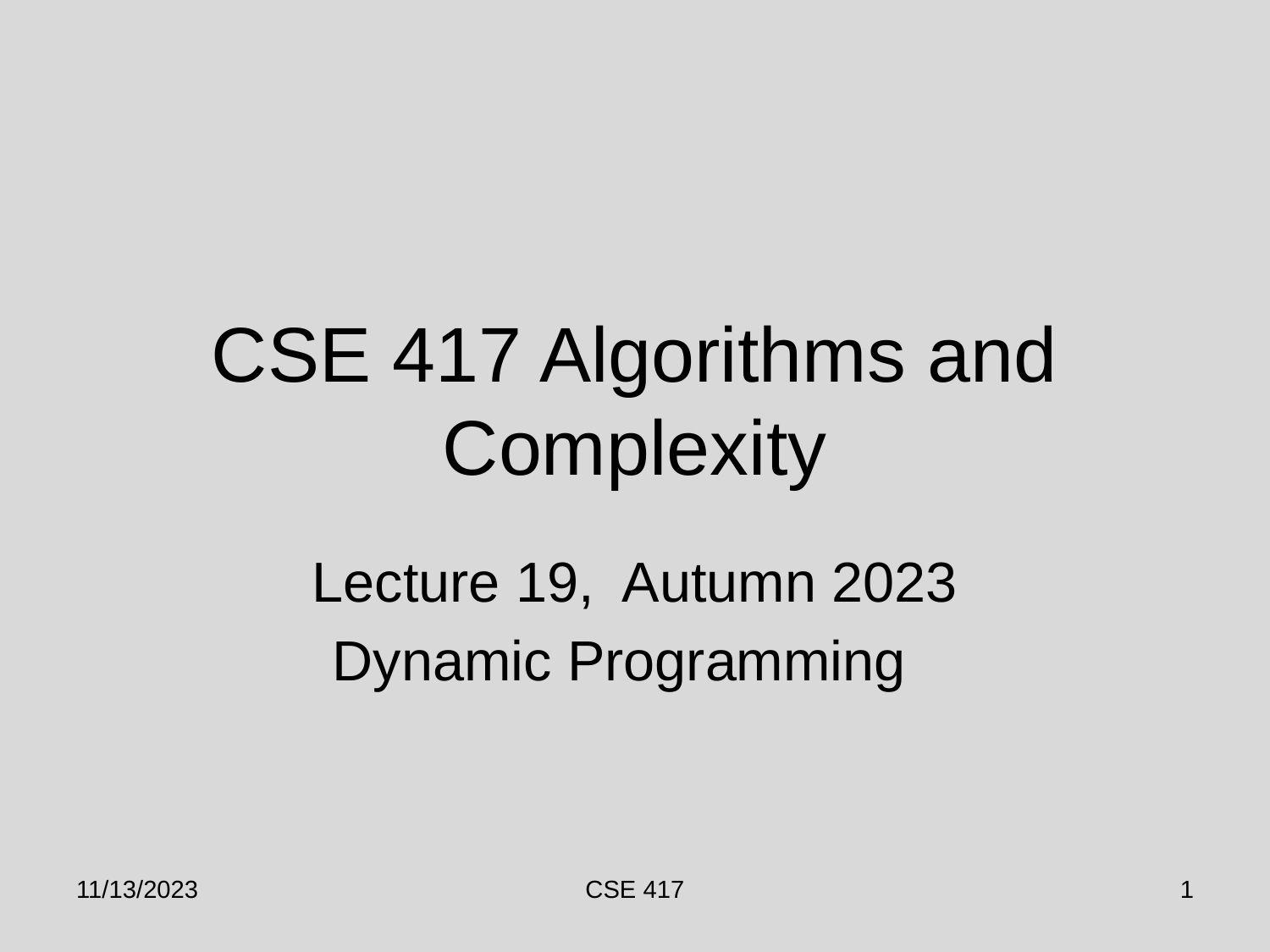

# CSE 417 Algorithms and Complexity
Lecture 19,  Autumn 2023
Dynamic Programming
11/13/2023
CSE 417
1